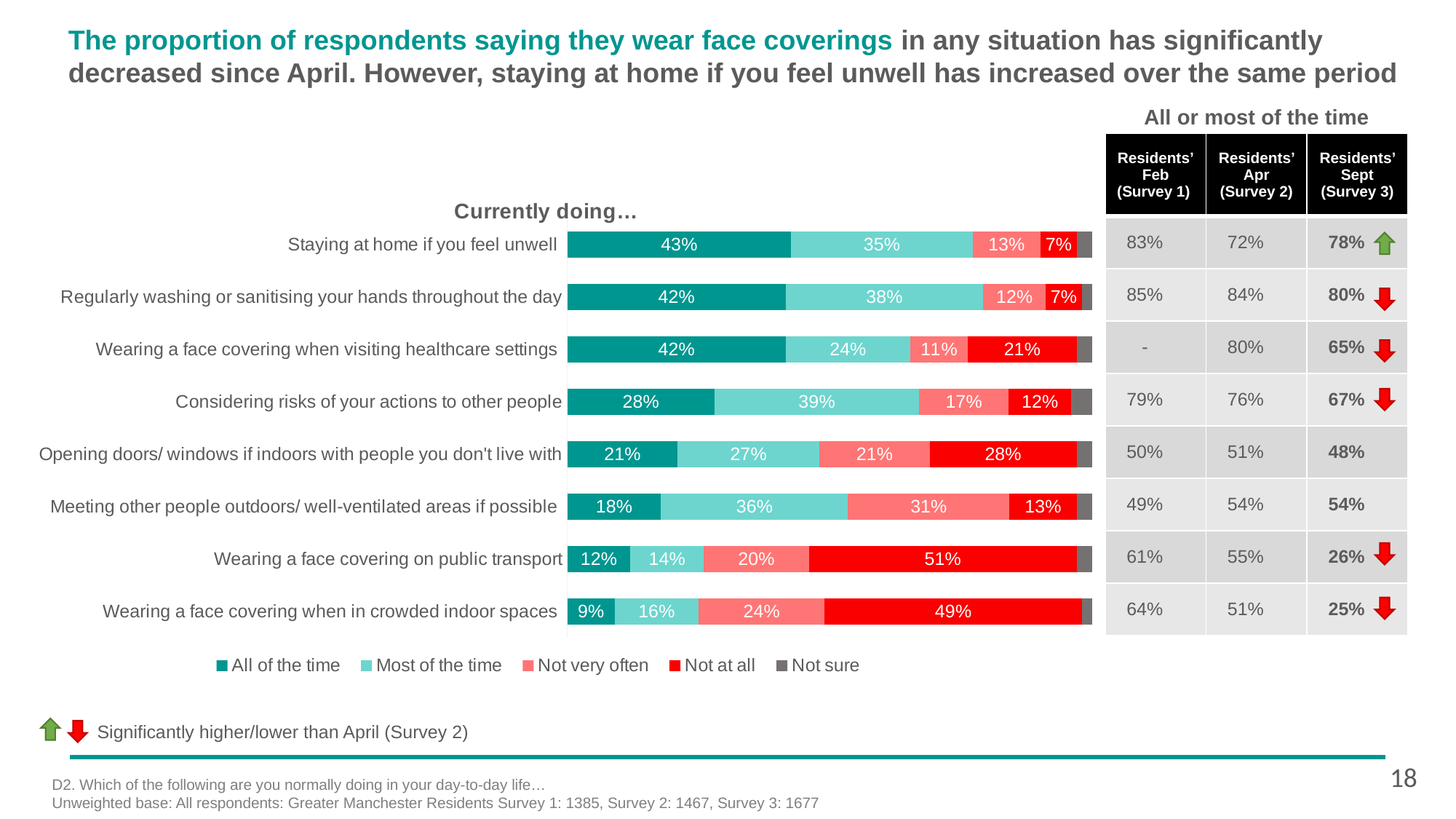

# The proportion of respondents saying they wear face coverings in any situation has significantly decreased since April. However, staying at home if you feel unwell has increased over the same period
All or most of the time
| Residents’ Feb (Survey 1) | Residents’ Apr (Survey 2) | Residents’ Sept (Survey 3) |
| --- | --- | --- |
| 83% | 72% | 78% |
| 85% | 84% | 80% |
| - | 80% | 65% |
| 79% | 76% | 67% |
| 50% | 51% | 48% |
| 49% | 54% | 54% |
| 61% | 55% | 26% |
| 64% | 51% | 25% |

### Chart: Currently doing…

| Category | All of the time | Most of the time | Not very often | Not at all | Not sure |
|---|---|---|---|---|---|
| Staying at home if you feel unwell  | 0.43 | 0.35 | 0.13 | 0.07 | 0.03 |
| Regularly washing or sanitising your hands throughout the day | 0.42 | 0.38 | 0.12 | 0.07 | 0.02 |
| Wearing a face covering when visiting healthcare settings  | 0.42 | 0.24 | 0.11 | 0.21 | 0.03 |
| Considering risks of your actions to other people | 0.28 | 0.39 | 0.17 | 0.12 | 0.04 |
| Opening doors/ windows if indoors with people you don't live with | 0.21 | 0.27 | 0.21 | 0.28 | 0.03 |
| Meeting other people outdoors/ well-ventilated areas if possible  | 0.18 | 0.36 | 0.31 | 0.13 | 0.03 |
| Wearing a face covering on public transport | 0.12 | 0.14 | 0.2 | 0.51 | 0.03 |
| Wearing a face covering when in crowded indoor spaces  | 0.09 | 0.16 | 0.24 | 0.49 | 0.02 |

     Significantly higher/lower than April (Survey 2)

18
D2. Which of the following are you normally doing in your day-to-day life…
Unweighted base: All respondents: Greater Manchester Residents Survey 1: 1385, Survey 2: 1467, Survey 3: 1677